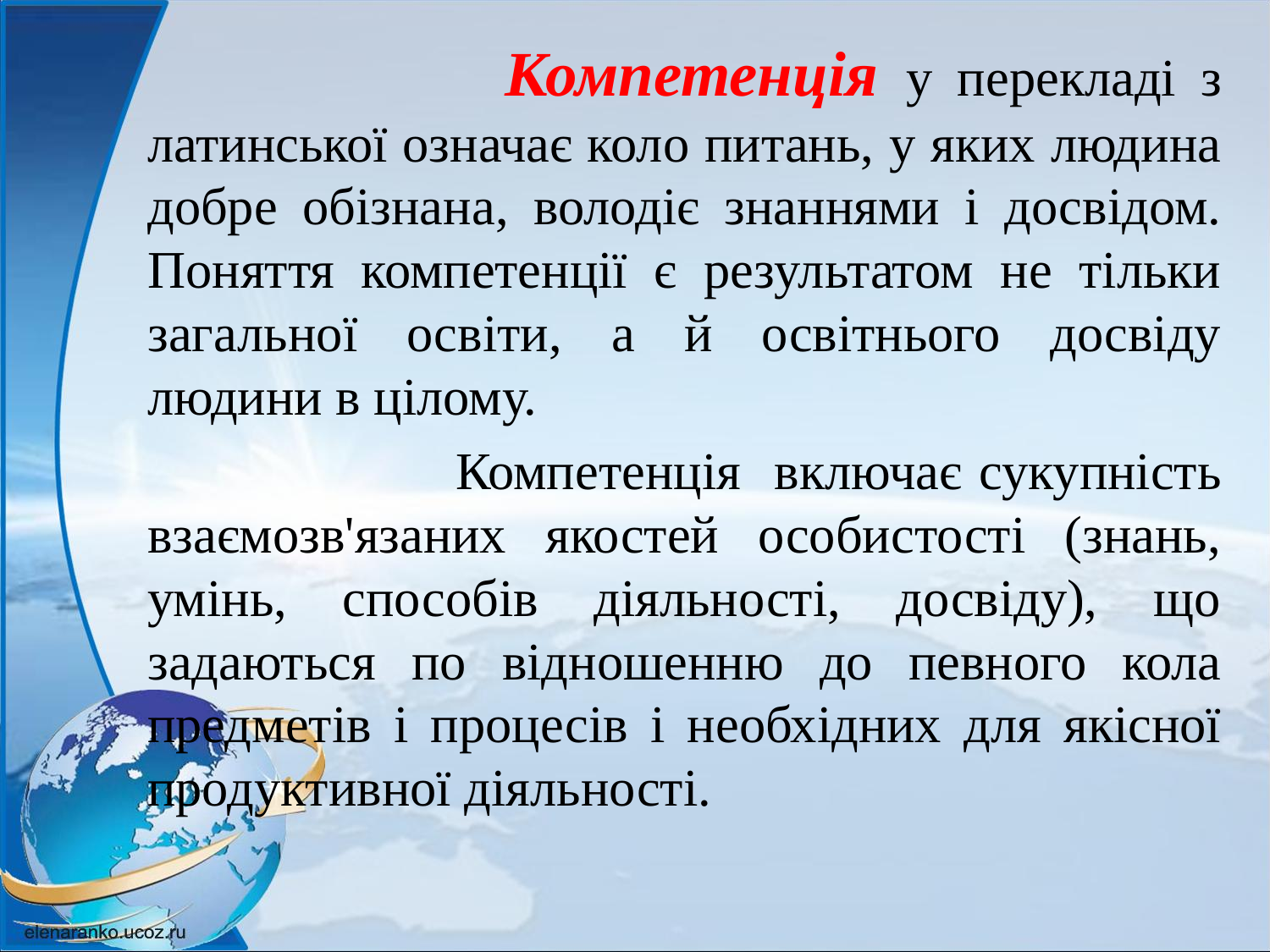

Компетенція у перекладі з латинської означає коло питань, у яких людина добре обізнана, володіє знаннями і досвідом. Поняття компетенції є результатом не тільки загальної освіти, а й освітнього досвіду людини в цілому.
                  Компетенція  включає сукупність взаємозв'язаних якостей особистості (знань, умінь, способів діяльності, досвіду), що задаються по відношенню до певного кола предметів і процесів і необхідних для якісної продуктивної діяльності.